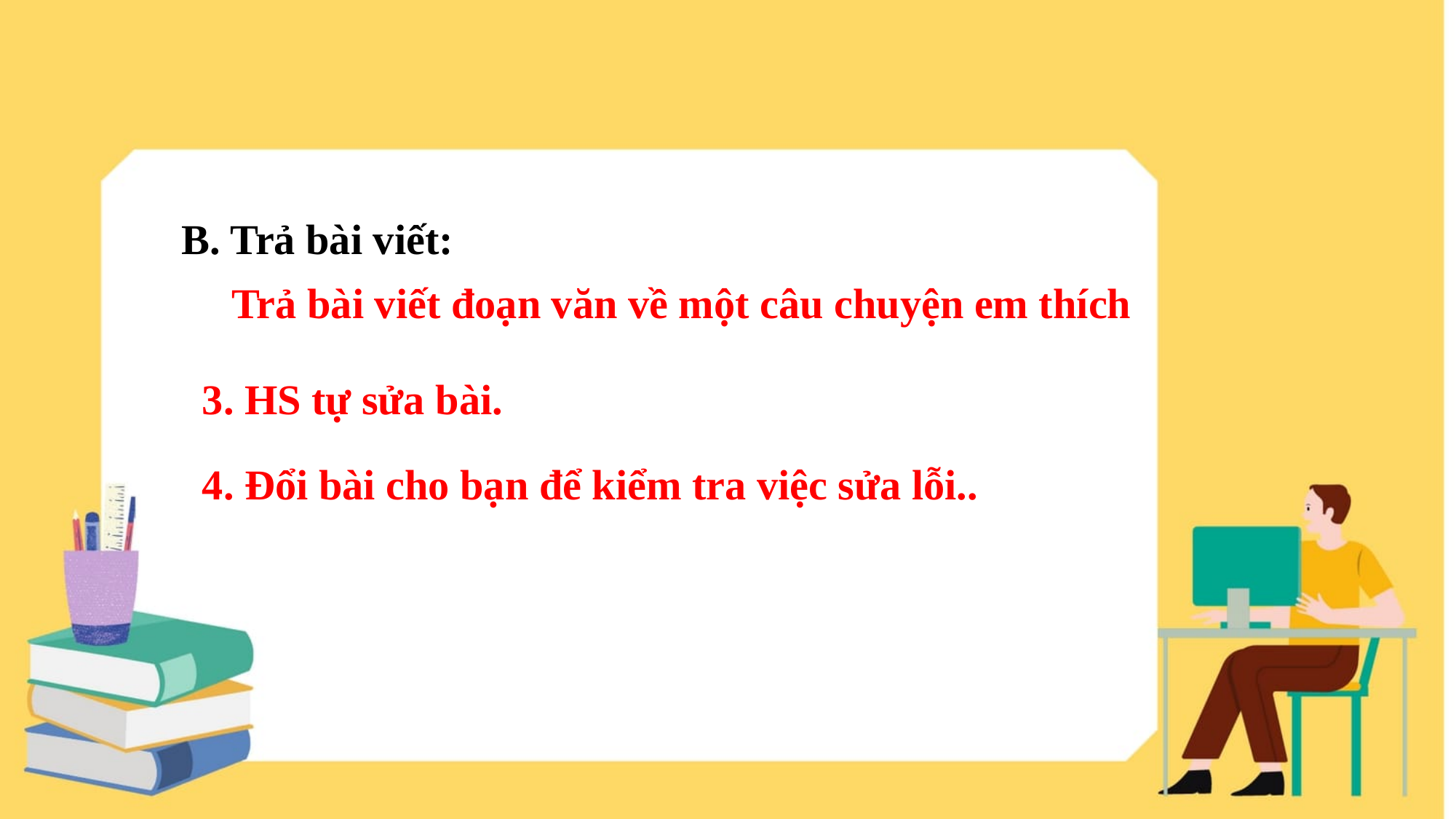

B. Trả bài viết:
Trả bài viết đoạn văn về một câu chuyện em thích
3. HS tự sửa bài.
4. Đổi bài cho bạn để kiểm tra việc sửa lỗi..